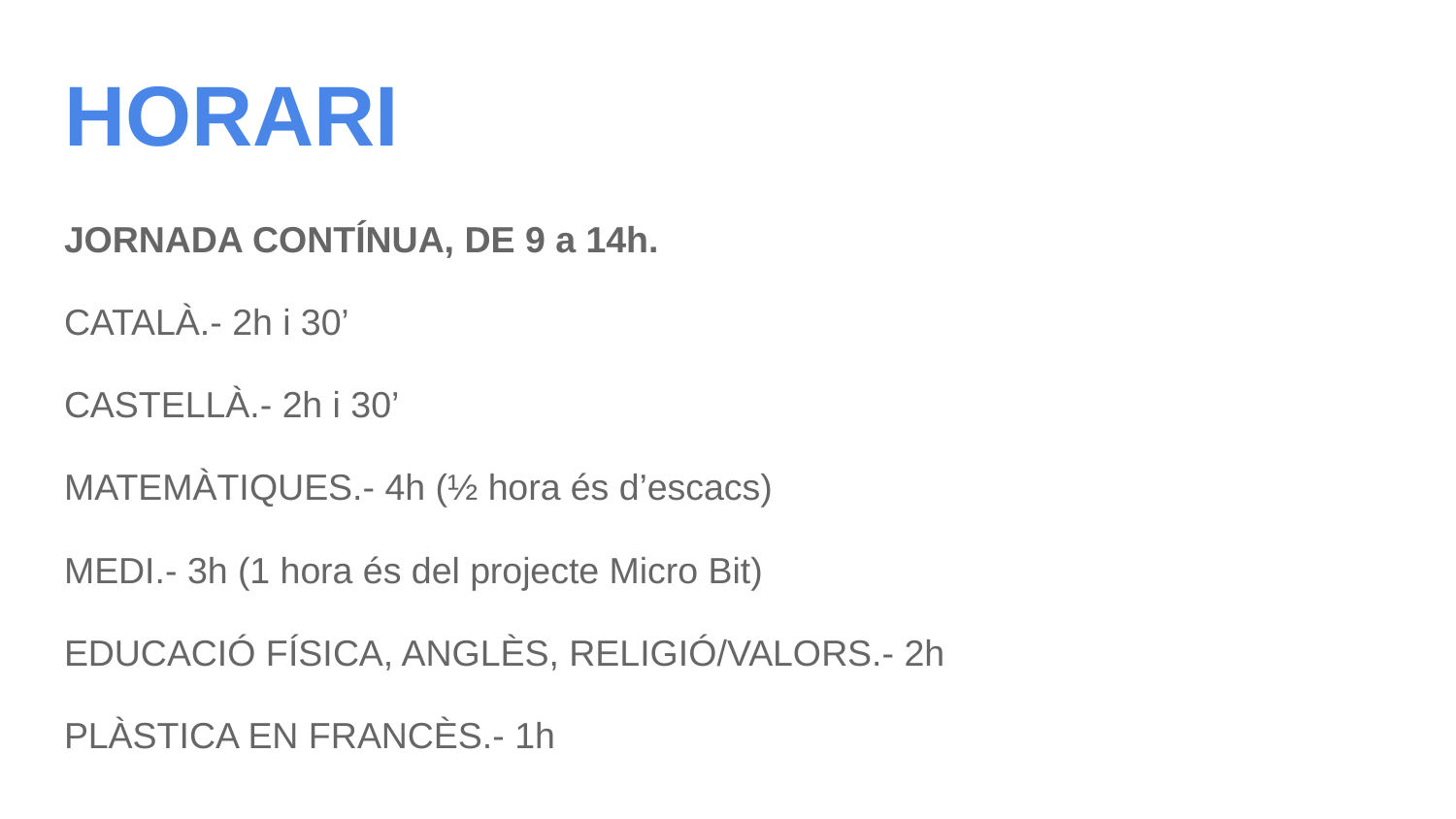

# HORARI
JORNADA CONTÍNUA, DE 9 a 14h.
CATALÀ.- 2h i 30’
CASTELLÀ.- 2h i 30’
MATEMÀTIQUES.- 4h (½ hora és d’escacs)
MEDI.- 3h (1 hora és del projecte Micro Bit)
EDUCACIÓ FÍSICA, ANGLÈS, RELIGIÓ/VALORS.- 2h
PLÀSTICA EN FRANCÈS.- 1h